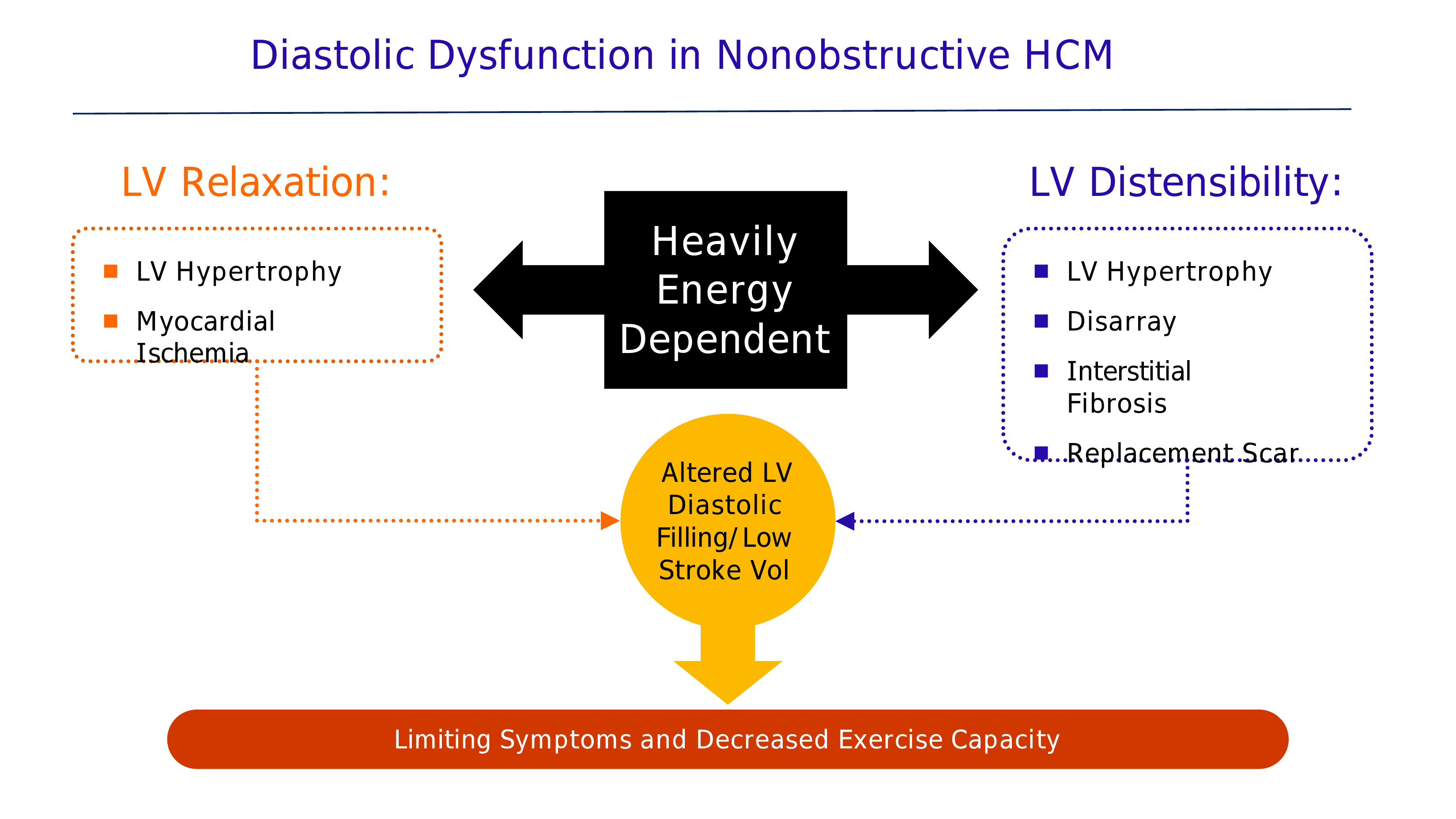

# Diastolic Dysfunction in Nonobstructive HCM

LV Relaxation:
LV Distensibility:

Heavily Energy Dependent

LV Hypertrophy
Myocardial Ischemia
LV Hypertrophy
Disarray
Interstitial Fibrosis
Replacement Scar

Altered LV Diastolic Filling/Low Stroke Vol

Limiting Symptoms and Decreased Exercise Capacity